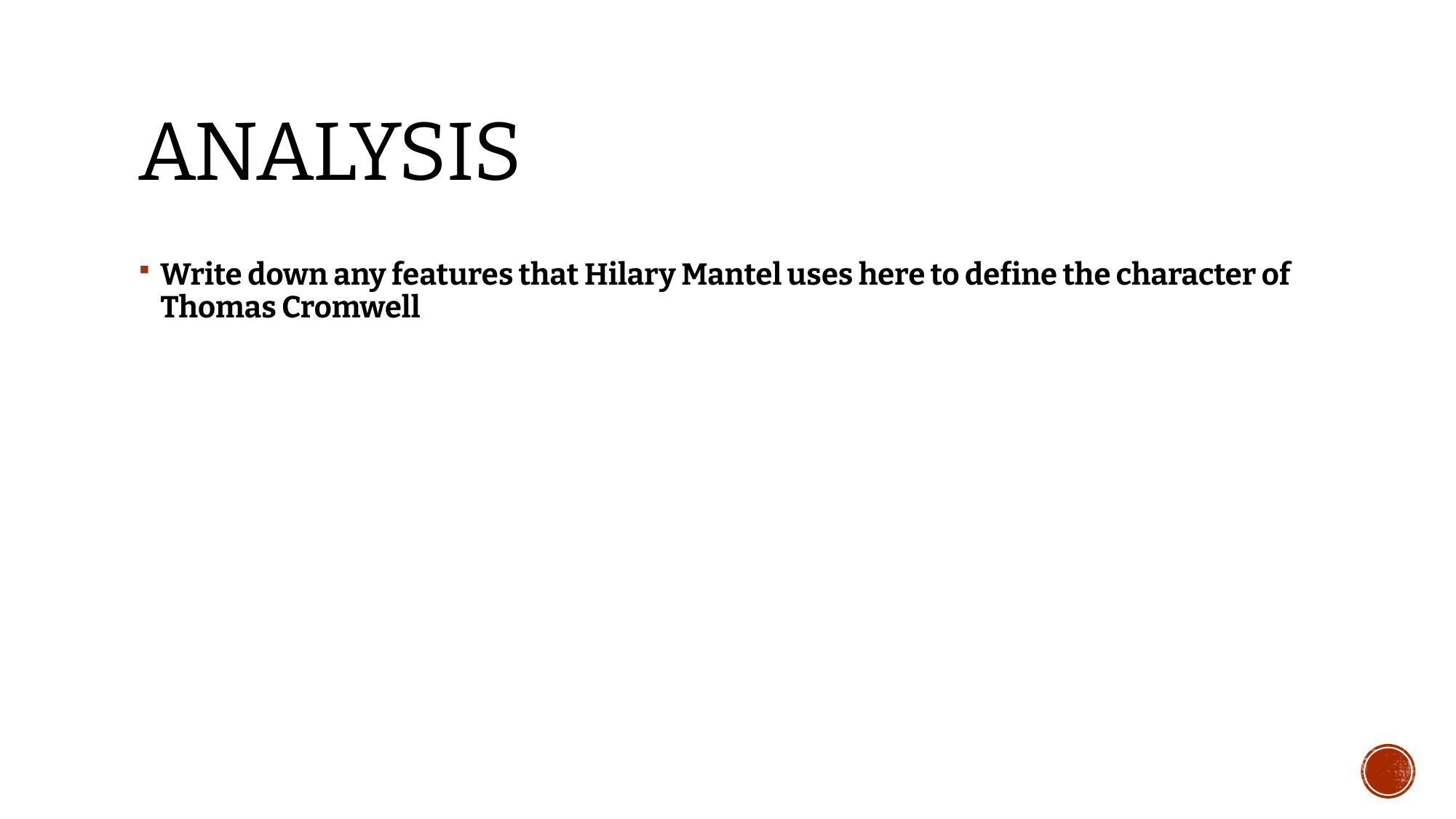

# Analysis
Write down any features that Hilary Mantel uses here to define the character of Thomas Cromwell